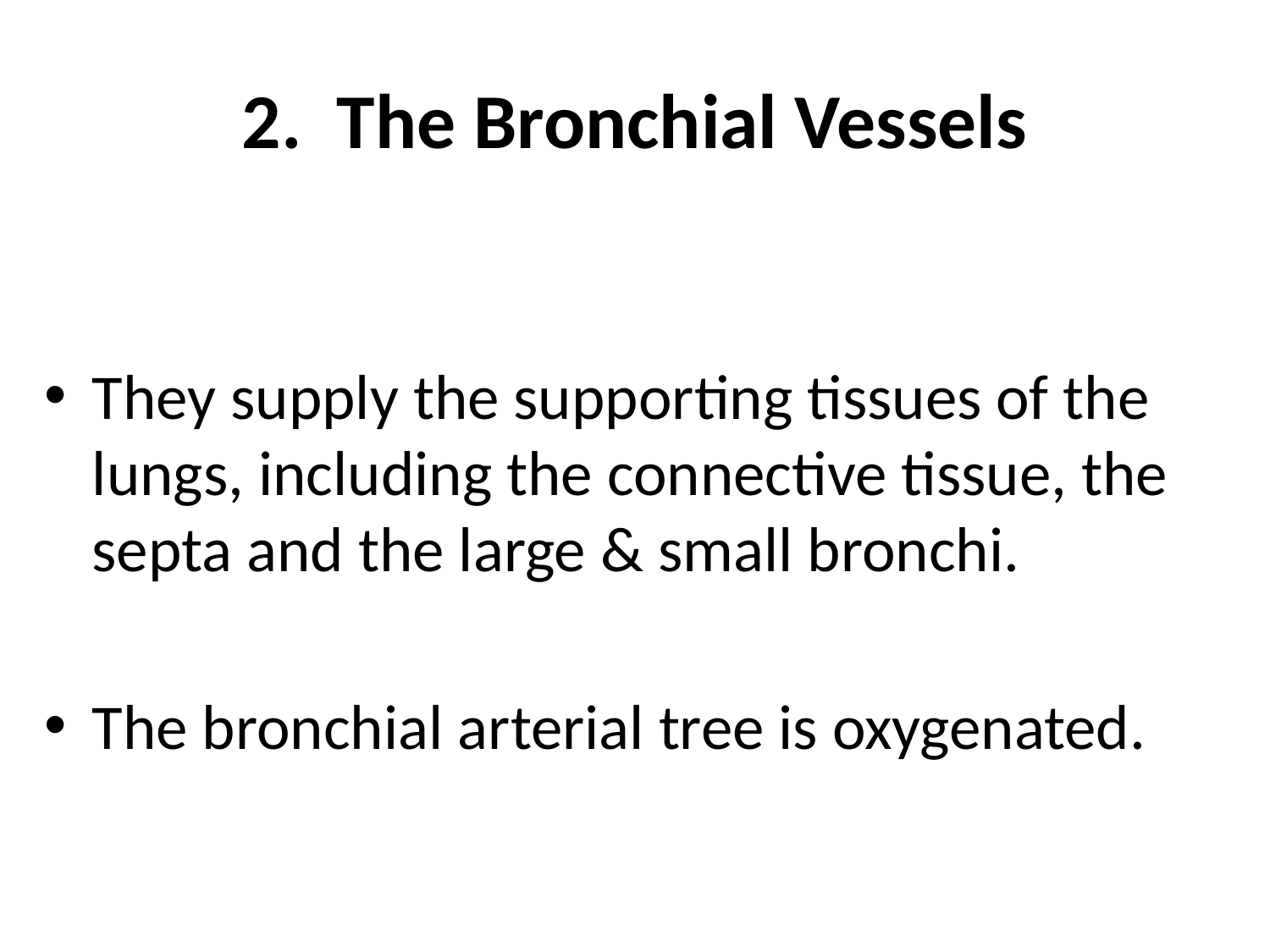

# 2.  The Bronchial Vessels

They supply the supporting tissues of the lungs, including the connective tissue, the septa and the large & small bronchi.

The bronchial arterial tree is oxygenated.